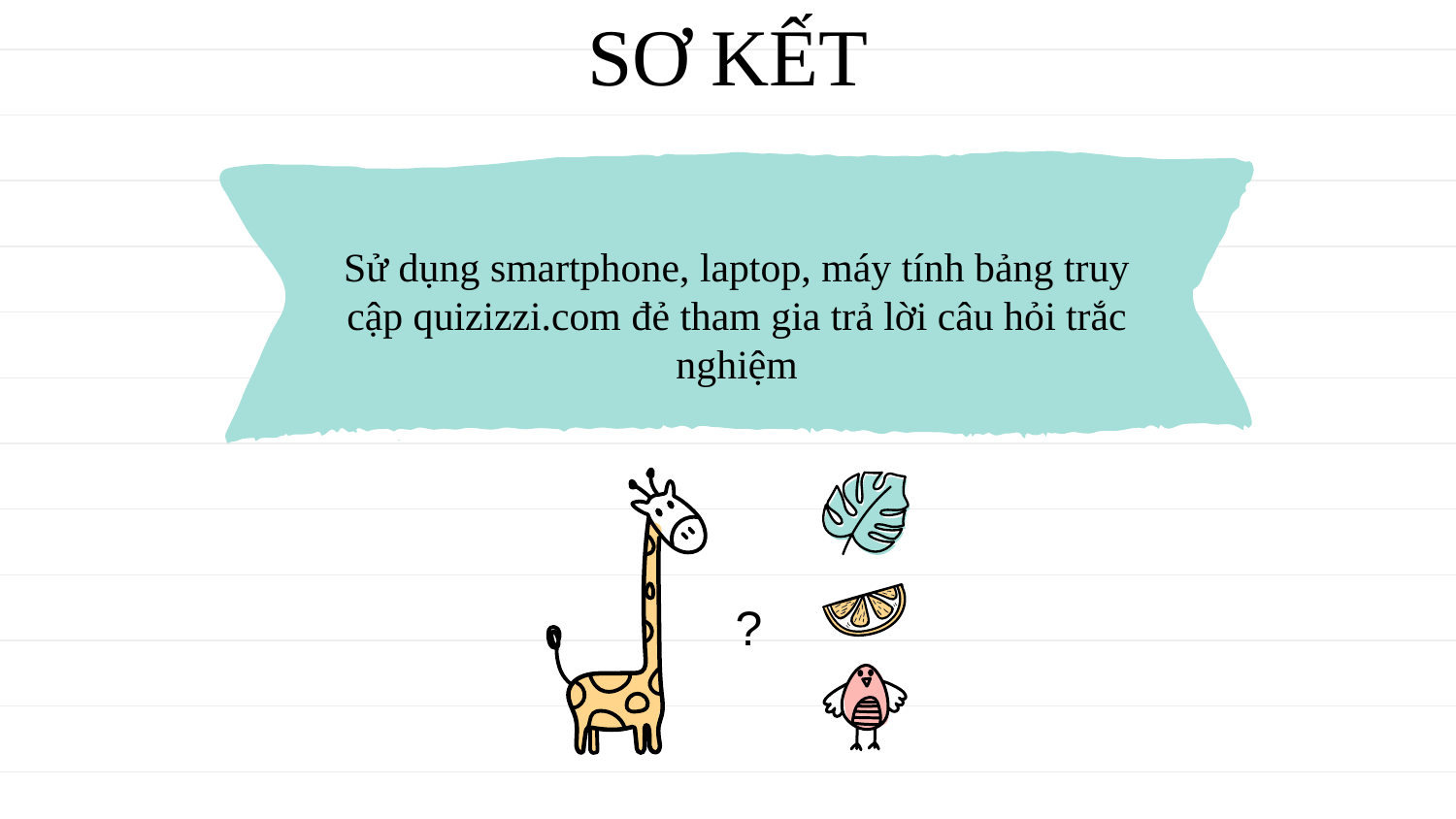

# SƠ KẾT

Sử dụng smartphone, laptop, máy tính bảng truy cập quizizzi.com đẻ tham gia trả lời câu hỏi trắc nghiệm

?